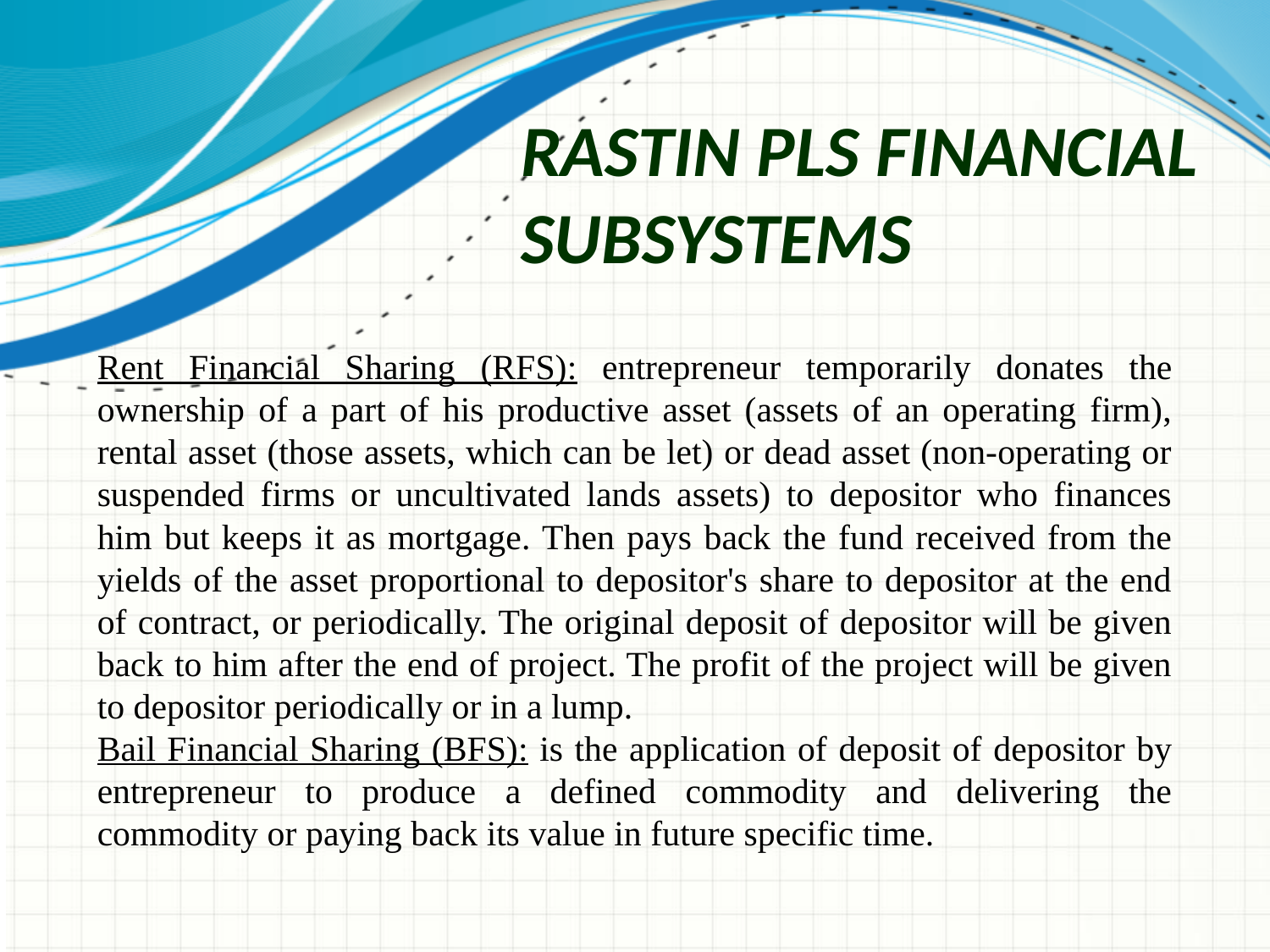

# Rastin PLS Financial Subsystems
Rent Financial Sharing (RFS): entrepreneur temporarily donates the ownership of a part of his productive asset (assets of an operating firm), rental asset (those assets, which can be let) or dead asset (non-operating or suspended firms or uncultivated lands assets) to depositor who finances him but keeps it as mortgage. Then pays back the fund received from the yields of the asset proportional to depositor's share to depositor at the end of contract, or periodically. The original deposit of depositor will be given back to him after the end of project. The profit of the project will be given to depositor periodically or in a lump.
Bail Financial Sharing (BFS): is the application of deposit of depositor by entrepreneur to produce a defined commodity and delivering the commodity or paying back its value in future specific time.